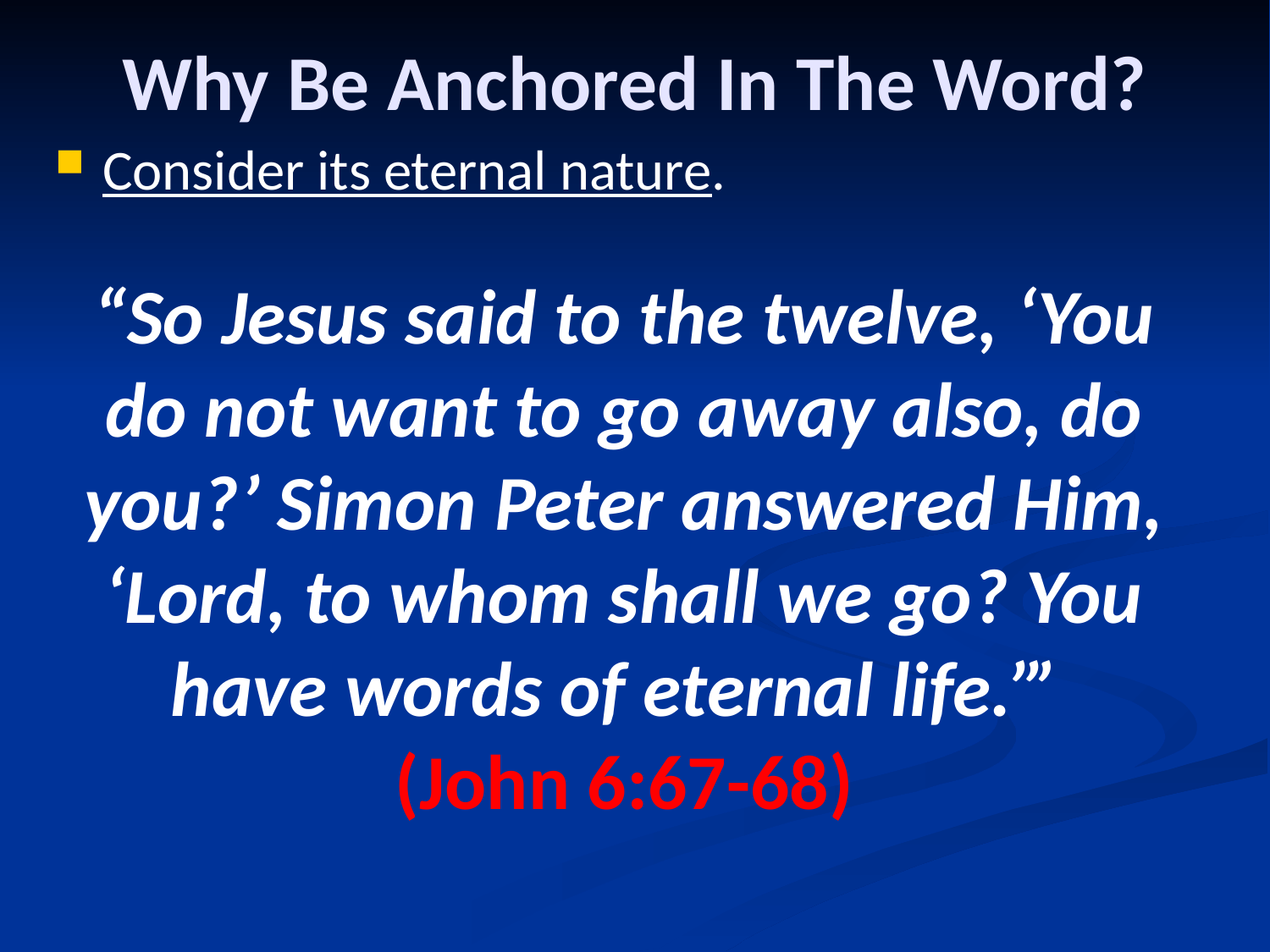

# Why Be Anchored In The Word?
Consider its eternal nature.

“So Jesus said to the twelve, ‘You do not want to go away also, do you?’ Simon Peter answered Him, ‘Lord, to whom shall we go? You have words of eternal life.’”
(John 6:67-68)